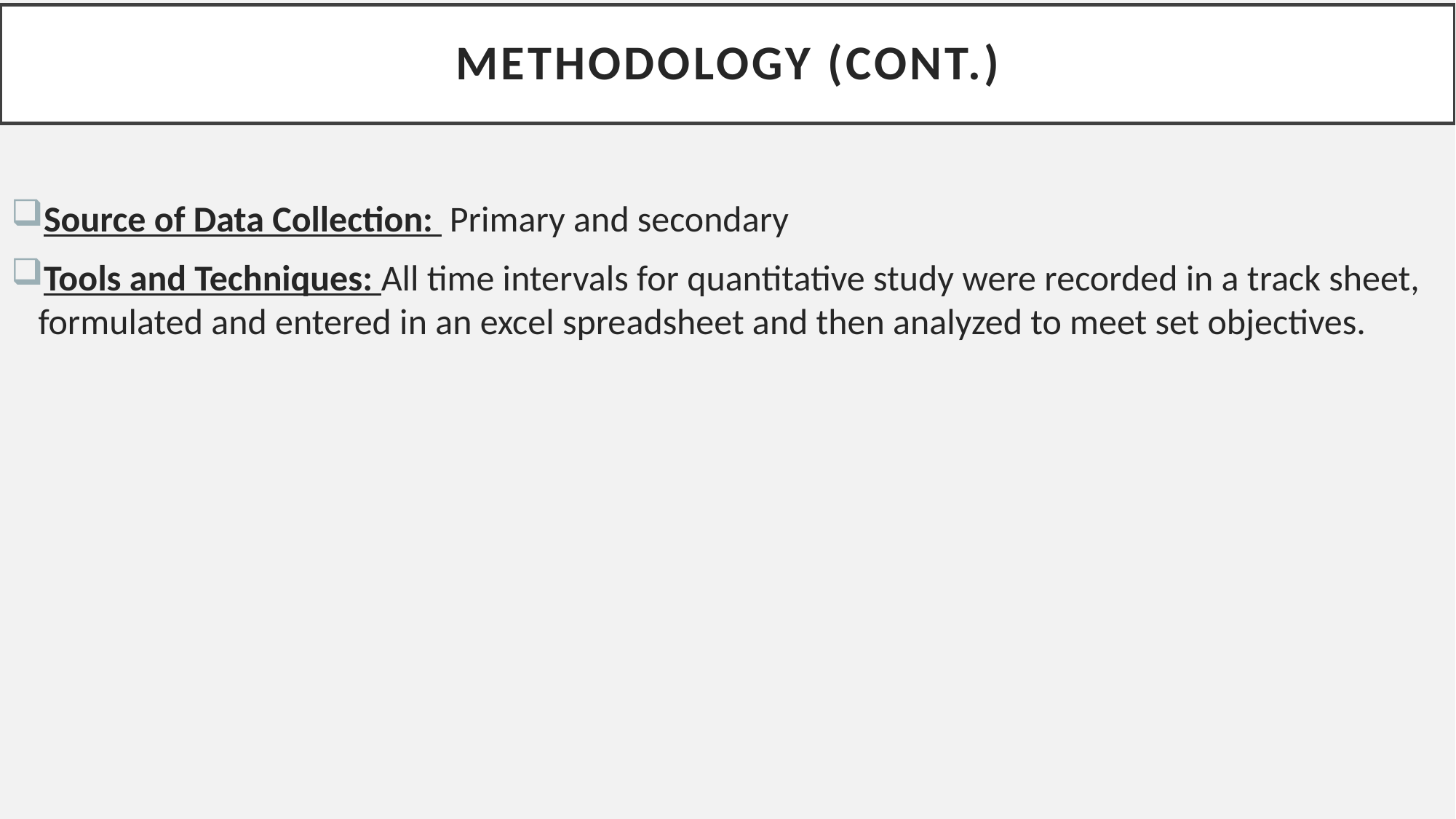

# METHODOLOGY (CONT.)

Source of Data Collection:  Primary and secondary
Tools and Techniques: All time intervals for quantitative study were recorded in a track sheet, formulated and entered in an excel spreadsheet and then analyzed to meet set objectives.